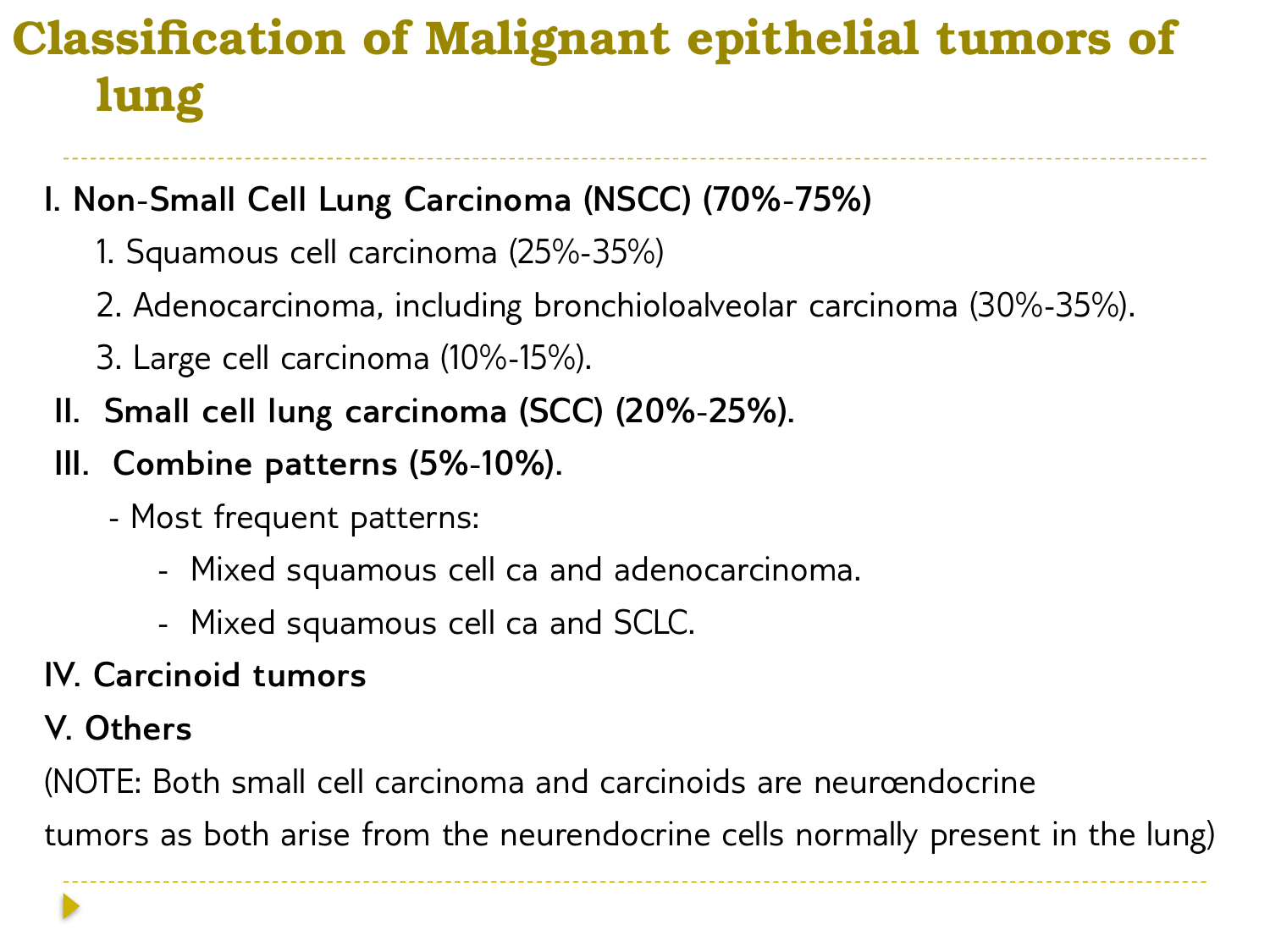

# Classification of Malignant epithelial tumors of lung
I. Non-Small Cell Lung Carcinoma (NSCC) (70%-75%)
     1. Squamous cell carcinoma (25%-35%)
     2. Adenocarcinoma, including bronchioloalveolar carcinoma (30%-35%).
     3. Large cell carcinoma (10%-15%).
 II.  Small cell lung carcinoma (SCC) (20%-25%).
 III.  Combine patterns (5%-10%).
      - Most frequent patterns:
	-  Mixed squamous cell ca and adenocarcinoma.
	-  Mixed squamous cell ca and SCLC.
IV. Carcinoid tumors
V. Others
(NOTE: Both small cell carcinoma and carcinoids are neuroendocrine
tumors as both arise from the neurendocrine cells normally present in the lung)